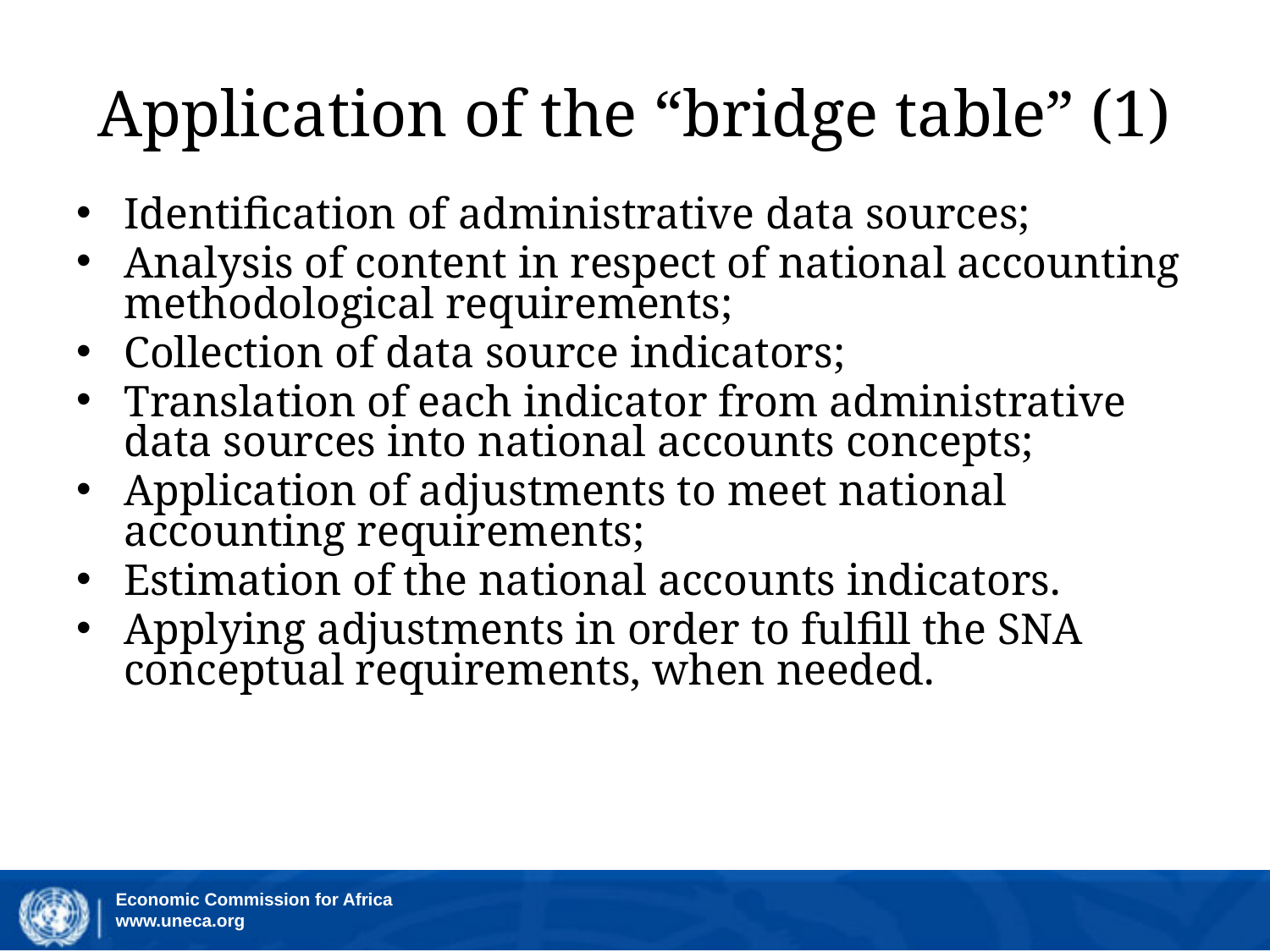

# Application of the “bridge table” (1)
Identification of administrative data sources;
Analysis of content in respect of national accounting methodological requirements;
Collection of data source indicators;
Translation of each indicator from administrative data sources into national accounts concepts;
Application of adjustments to meet national accounting requirements;
Estimation of the national accounts indicators.
Applying adjustments in order to fulfill the SNA conceptual requirements, when needed.